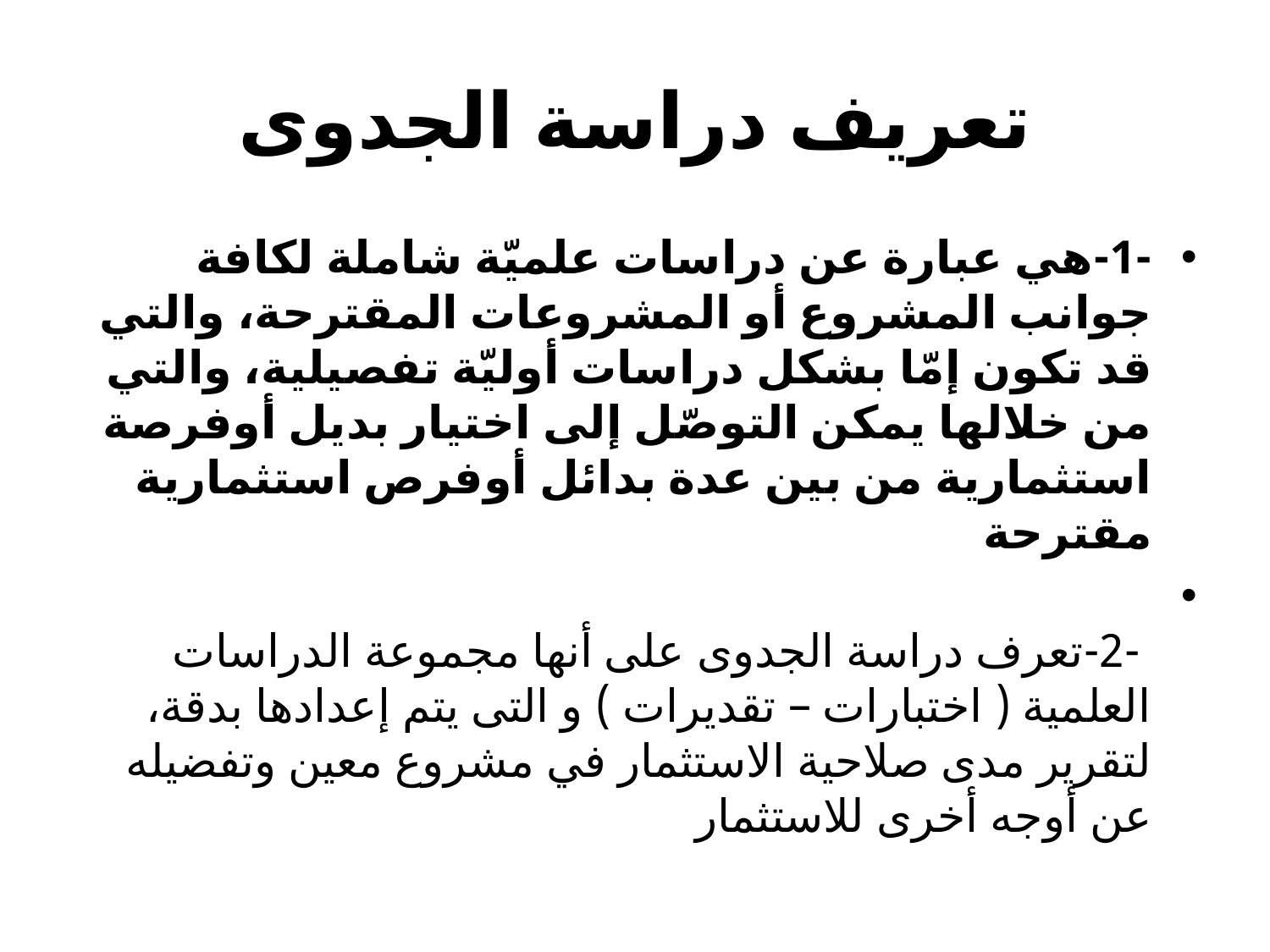

# تعريف دراسة الجدوى
-1-هي عبارة عن دراسات علميّة شاملة لكافة جوانب المشروع أو المشروعات المقترحة، والتي قد تكون إمّا بشكل دراسات أوليّة تفصيلية، والتي من خلالها يمكن التوصّل إلى اختيار بديل أوفرصة استثمارية من بين عدة بدائل أوفرص استثمارية مقترحة
 -2-تعرف دراسة الجدوى على أنها مجموعة الدراسات العلمية ( اختبارات – تقديرات ) و التى يتم إعدادها بدقة، لتقرير مدى صلاحية الاستثمار في مشروع معين وتفضيله عن أوجه أخرى للاستثمار